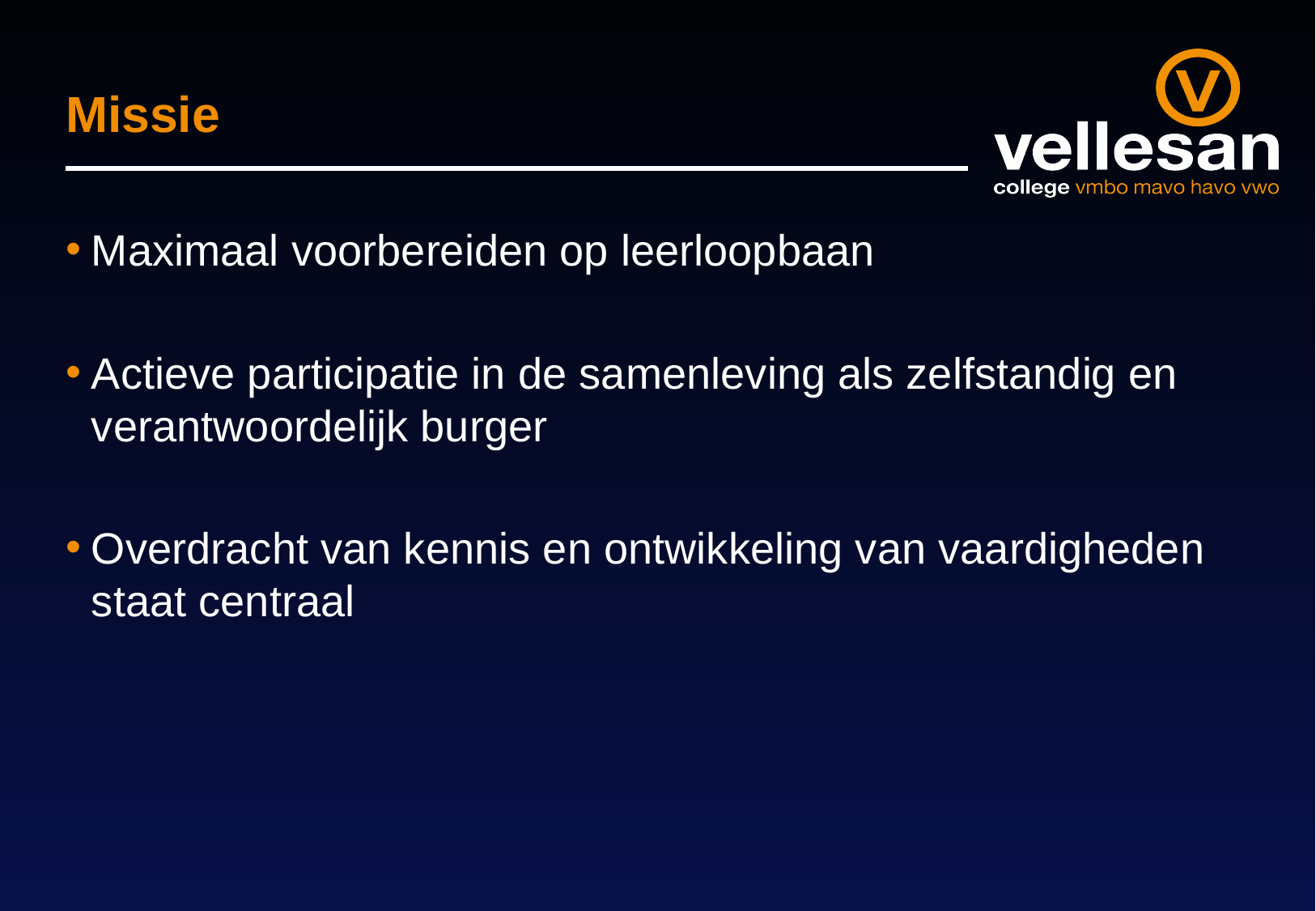

# Missie
Maximaal voorbereiden op leerloopbaan

Actieve participatie in de samenleving als zelfstandig en verantwoordelijk burger

Overdracht van kennis en ontwikkeling van vaardigheden staat centraal